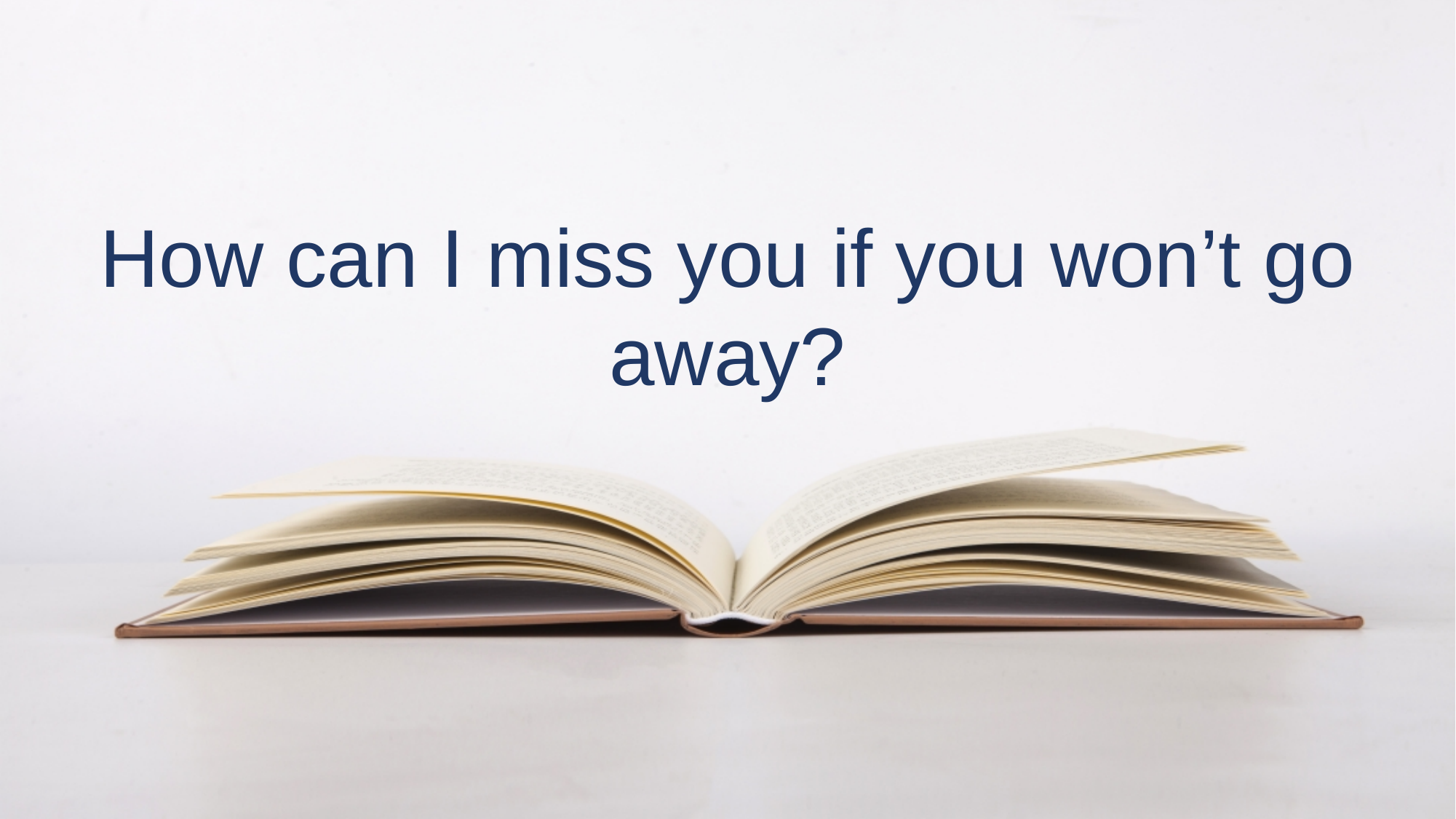

How can I miss you if you won’t go away?